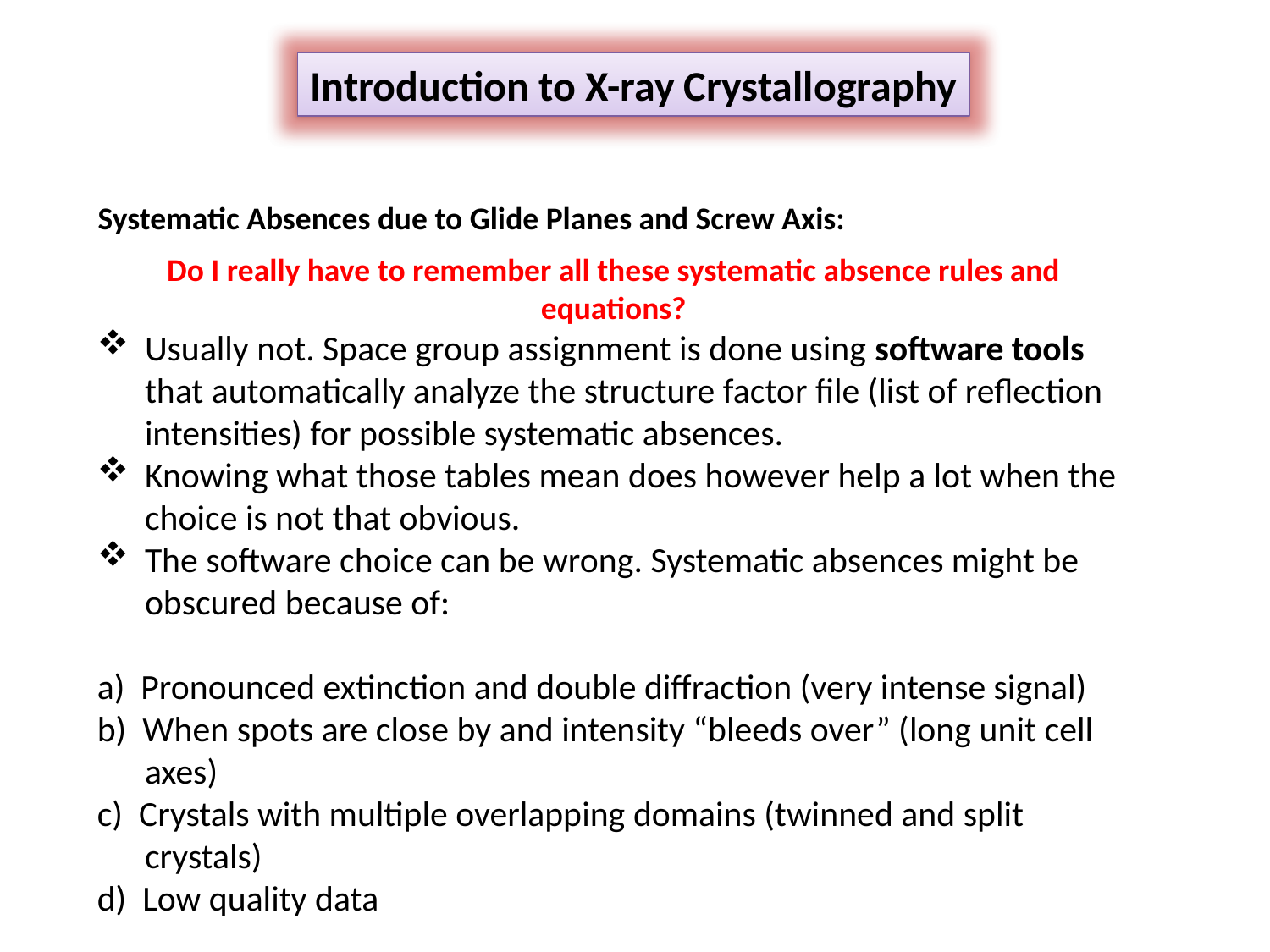

Introduction to X-ray Crystallography
Systematic Absences due to Glide Planes and Screw Axis:
Do I really have to remember all these systematic absence rules and equations?
Usually not. Space group assignment is done using software tools that automatically analyze the structure factor file (list of reflection intensities) for possible systematic absences.
Knowing what those tables mean does however help a lot when the choice is not that obvious.
The software choice can be wrong. Systematic absences might be obscured because of:

a)  Pronounced extinction and double diffraction (very intense signal)
b)  When spots are close by and intensity “bleeds over” (long unit cell   axes)
c)  Crystals with multiple overlapping domains (twinned and split crystals)
d)  Low quality data